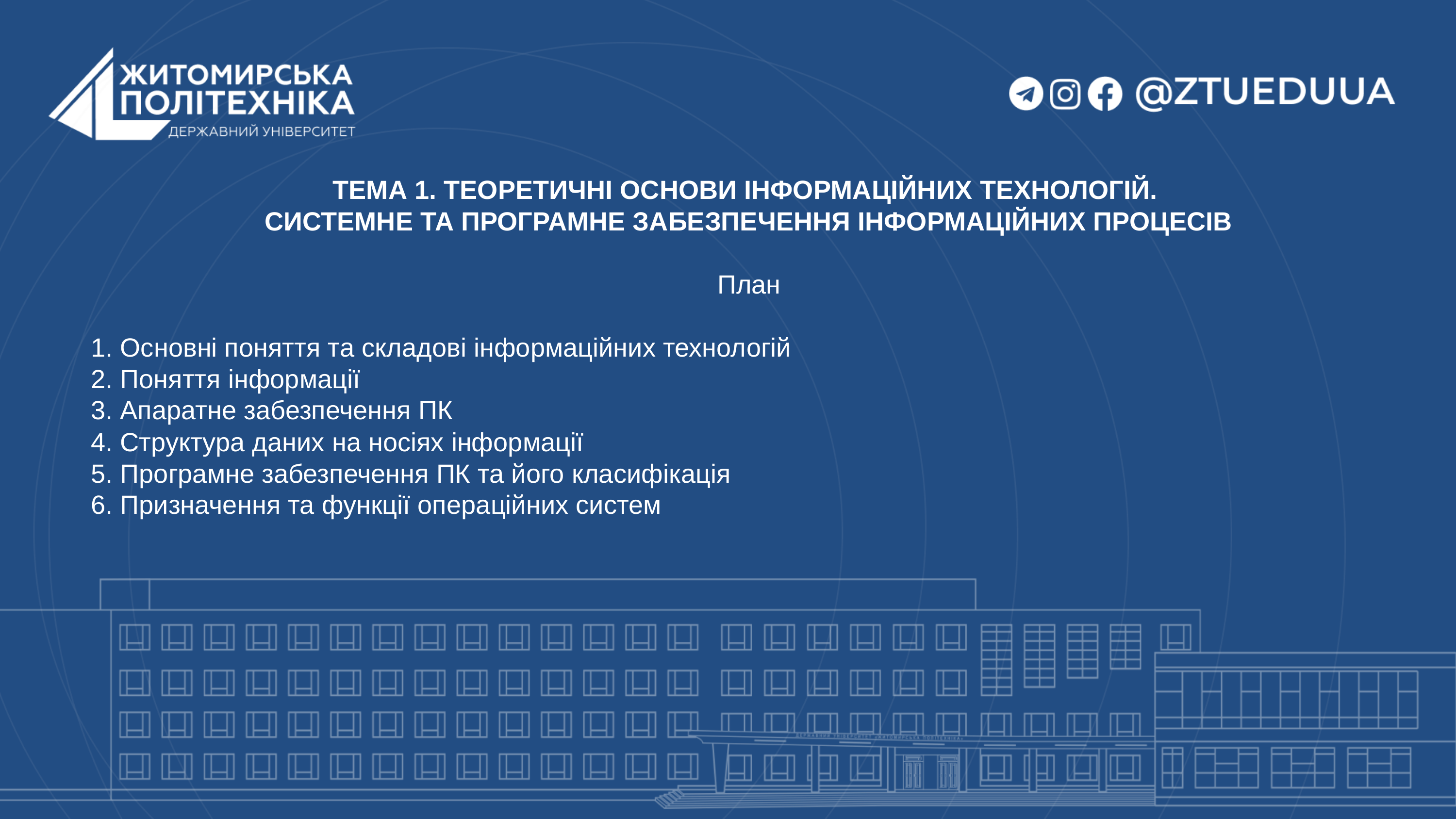

ТЕМА 1. ТЕОРЕТИЧНІ ОСНОВИ ІНФОРМАЦІЙНИХ ТЕХНОЛОГІЙ.
СИСТЕМНЕ ТА ПРОГРАМНЕ ЗАБЕЗПЕЧЕННЯ ІНФОРМАЦІЙНИХ ПРОЦЕСІВ

План

1. Основні поняття та складові інформаційних технологій
2. Поняття інформації
3. Апаратне забезпечення ПК
4. Структура даних на носіях інформації
5. Програмне забезпечення ПК та його класифікація
6. Призначення та функції операційних систем